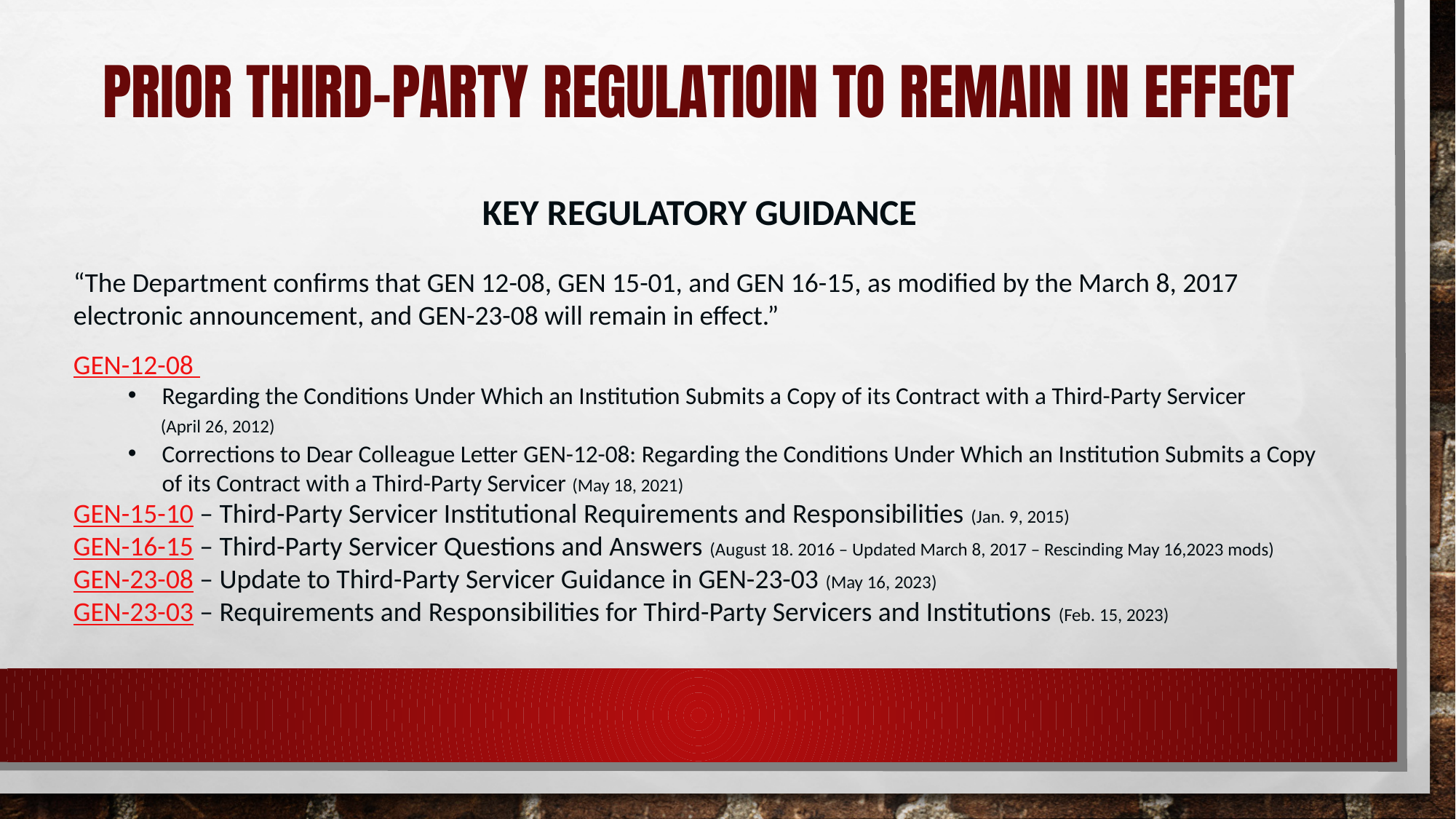

# PRIOR THIRD-PARTY REGULATIOIN TO REMAIN IN EFFECT
KEY REGULATORY GUIDANCE

“The Department confirms that GEN 12-08, GEN 15-01, and GEN 16-15, as modified by the March 8, 2017 electronic announcement, and GEN-23-08 will remain in effect.”

GEN-12-08
Regarding the Conditions Under Which an Institution Submits a Copy of its Contract with a Third-Party Servicer
      (April 26, 2012)
Corrections to Dear Colleague Letter GEN-12-08: Regarding the Conditions Under Which an Institution Submits a Copy of its Contract with a Third-Party Servicer (May 18, 2021)
GEN-15-10 – Third-Party Servicer Institutional Requirements and Responsibilities (Jan. 9, 2015)
GEN-16-15 – Third-Party Servicer Questions and Answers (August 18. 2016 – Updated March 8, 2017 – Rescinding May 16,2023 mods)
GEN-23-08 – Update to Third-Party Servicer Guidance in GEN-23-03 (May 16, 2023)
GEN-23-03 – Requirements and Responsibilities for Third-Party Servicers and Institutions (Feb. 15, 2023)